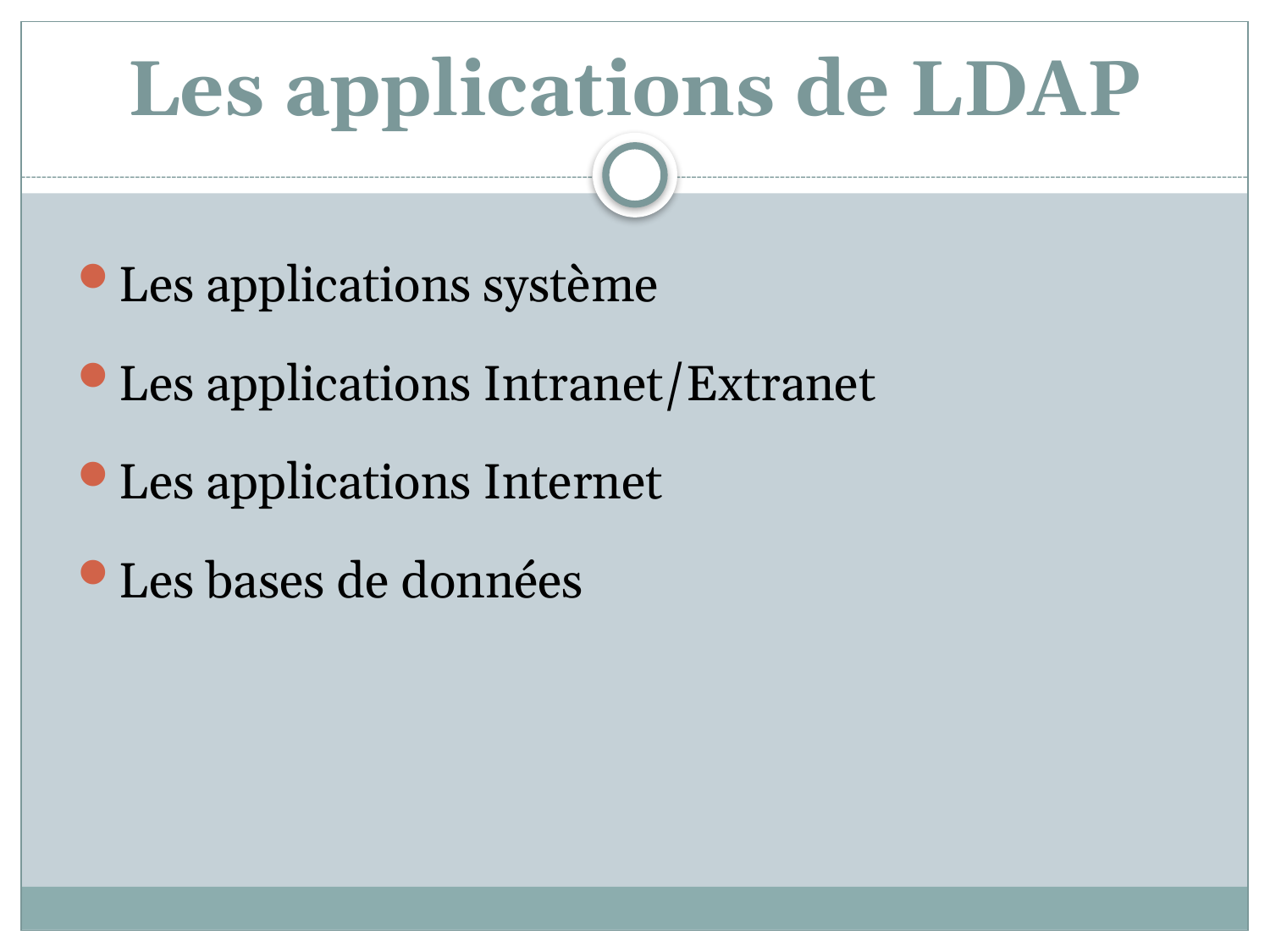

# Les applications de LDAP
Les applications système

Les applications Intranet/Extranet

Les applications Internet

Les bases de données